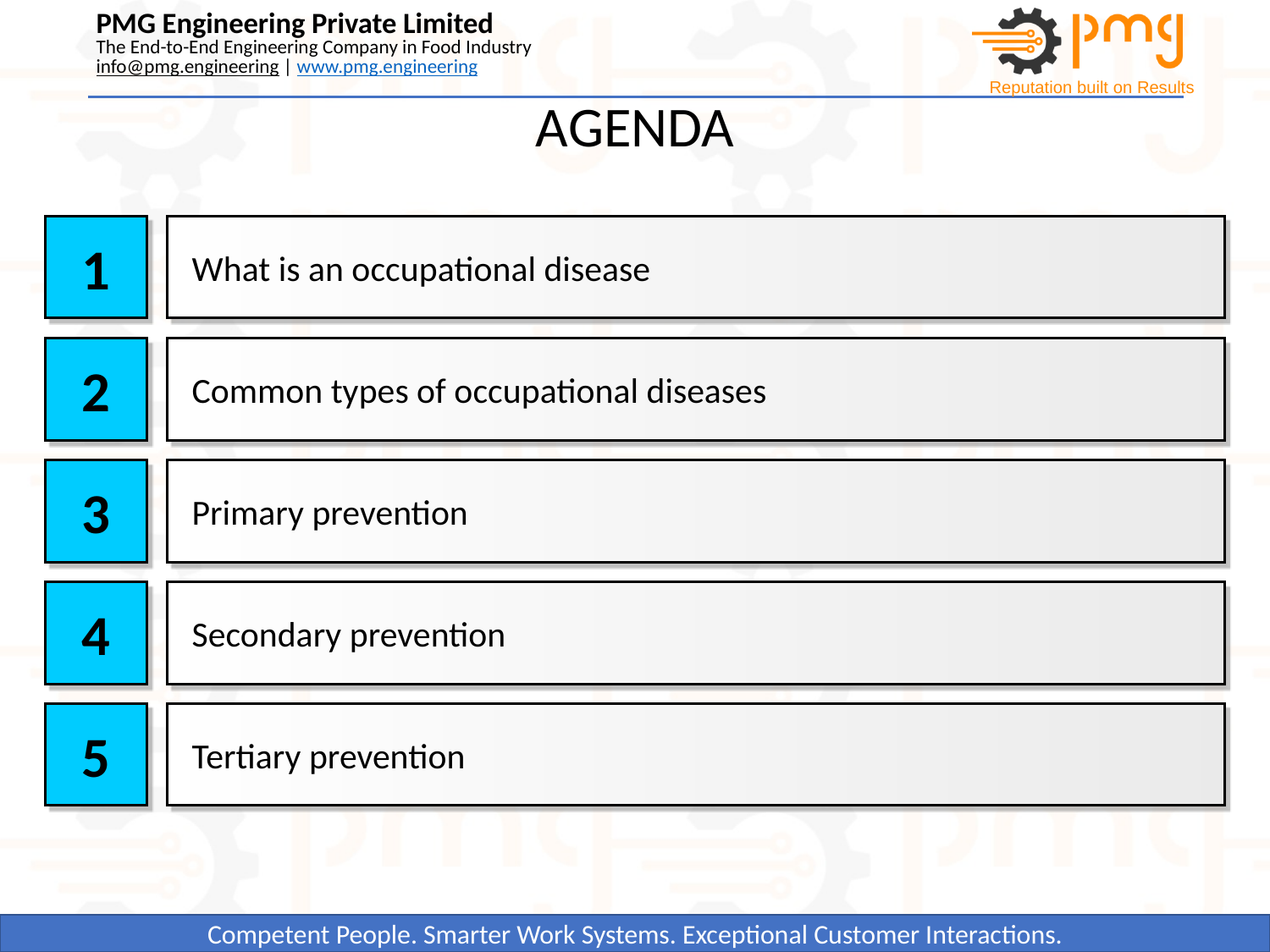

AGENDA
1
What is an occupational disease
2
Common types of occupational diseases
3
Primary prevention
4
Secondary prevention
5
Tertiary prevention